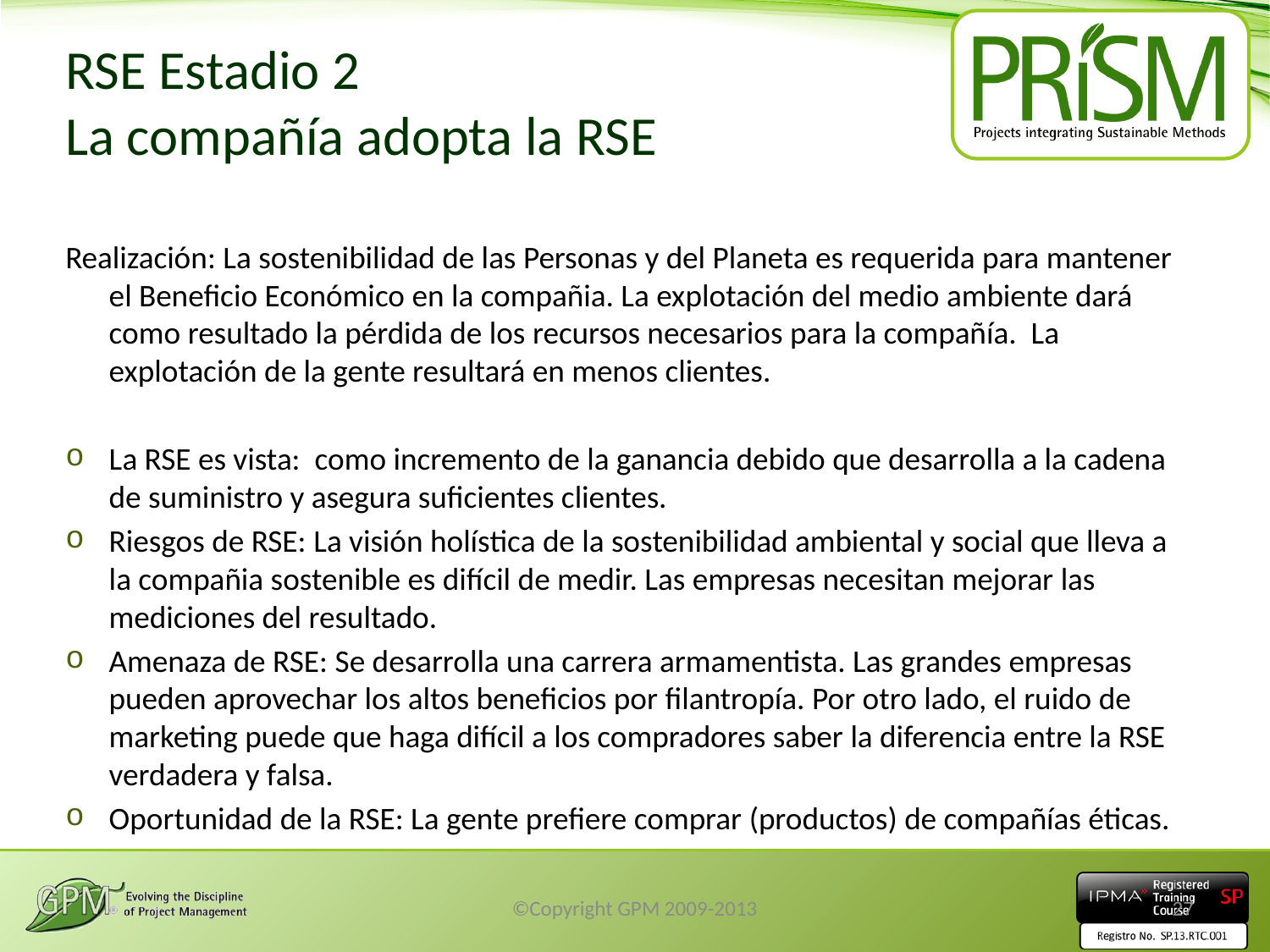

# RSE Estadio 2 La compañía adopta la RSE
Realización: La sostenibilidad de las Personas y del Planeta es requerida para mantener el Beneficio Económico en la compañia. La explotación del medio ambiente dará como resultado la pérdida de los recursos necesarios para la compañía.  La explotación de la gente resultará en menos clientes.

La RSE es vista:  como incremento de la ganancia debido que desarrolla a la cadena de suministro y asegura suficientes clientes.
Riesgos de RSE: La visión holística de la sostenibilidad ambiental y social que lleva a la compañia sostenible es difícil de medir. Las empresas necesitan mejorar las mediciones del resultado.
Amenaza de RSE: Se desarrolla una carrera armamentista. Las grandes empresas pueden aprovechar los altos beneficios por filantropía. Por otro lado, el ruido de marketing puede que haga difícil a los compradores saber la diferencia entre la RSE verdadera y falsa.
Oportunidad de la RSE: La gente prefiere comprar (productos) de compañías éticas.
©Copyright GPM 2009-2013
27